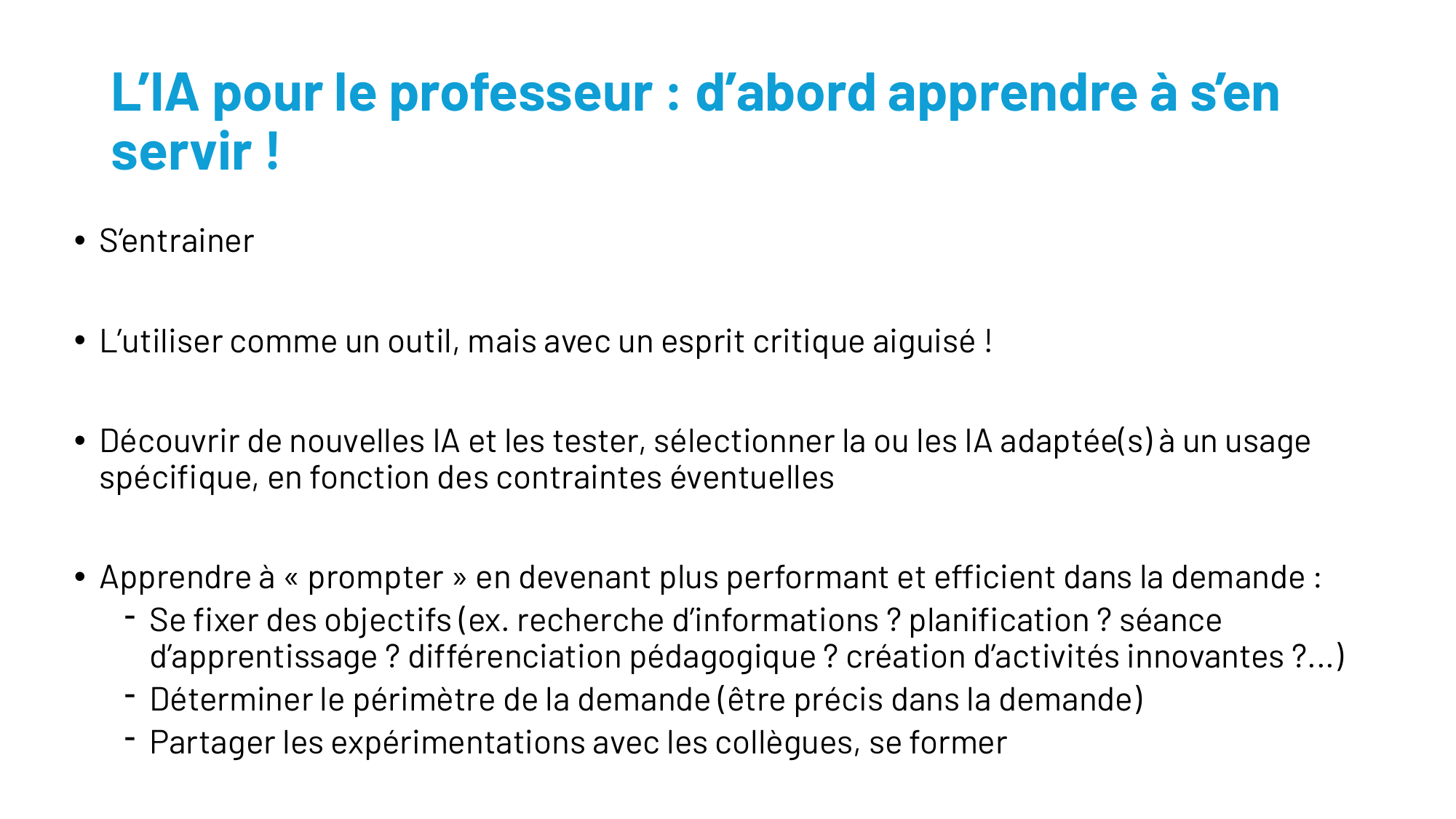

# L’IA pour le professeur : d’abord apprendre à s’en servir !
S’entrainer

L’utiliser comme un outil, mais avec un esprit critique aiguisé !

Découvrir de nouvelles IA et les tester, sélectionner la ou les IA adaptée(s) à un usage spécifique, en fonction des contraintes éventuelles

Apprendre à « prompter » en devenant plus performant et efficient dans la demande :
Se fixer des objectifs (ex. recherche d’informations ? planification ? séance d’apprentissage ? différenciation pédagogique ? création d’activités innovantes ?...)
Déterminer le périmètre de la demande (être précis dans la demande)
Partager les expérimentations avec les collègues, se former